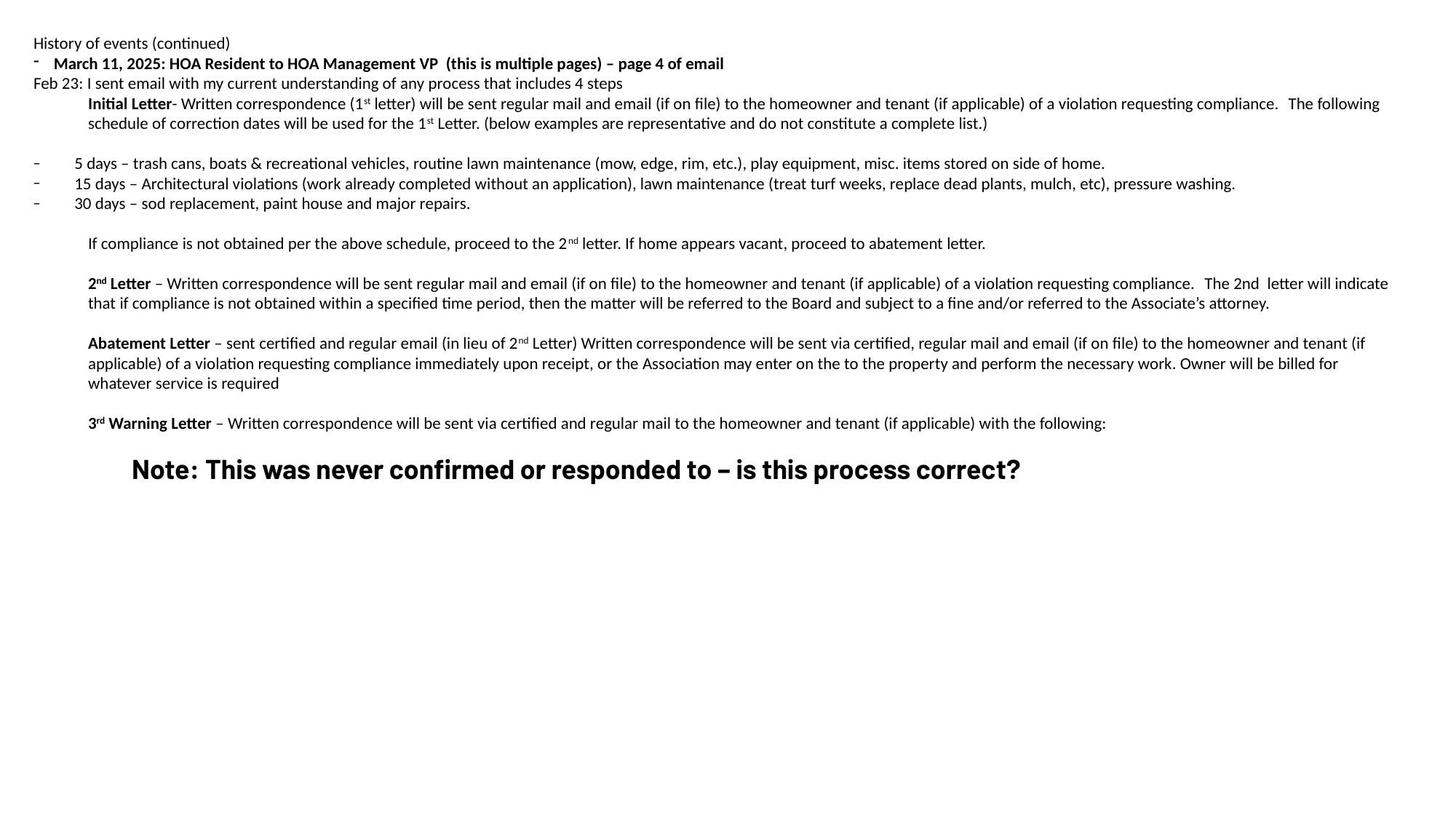

History of events (continued)
March 11, 2025: HOA Resident to HOA Management VP  (this is multiple pages) – page 4 of email
Feb 23: I sent email with my current understanding of any process that includes 4 steps
Initial Letter- Written correspondence (1st letter) will be sent regular mail and email (if on file) to the homeowner and tenant (if applicable) of a violation requesting compliance.  The following schedule of correction dates will be used for the 1st Letter. (below examples are representative and do not constitute a complete list.)

5 days – trash cans, boats & recreational vehicles, routine lawn maintenance (mow, edge, rim, etc.), play equipment, misc. items stored on side of home.
15 days – Architectural violations (work already completed without an application), lawn maintenance (treat turf weeks, replace dead plants, mulch, etc), pressure washing.
30 days – sod replacement, paint house and major repairs.

If compliance is not obtained per the above schedule, proceed to the 2nd letter. If home appears vacant, proceed to abatement letter.

2nd Letter – Written correspondence will be sent regular mail and email (if on file) to the homeowner and tenant (if applicable) of a violation requesting compliance.  The 2nd  letter will indicate that if compliance is not obtained within a specified time period, then the matter will be referred to the Board and subject to a fine and/or referred to the Associate’s attorney.

Abatement Letter – sent certified and regular email (in lieu of 2nd Letter) Written correspondence will be sent via certified, regular mail and email (if on file) to the homeowner and tenant (if applicable) of a violation requesting compliance immediately upon receipt, or the Association may enter on the to the property and perform the necessary work. Owner will be billed for whatever service is required

3rd Warning Letter – Written correspondence will be sent via certified and regular mail to the homeowner and tenant (if applicable) with the following:

        Note: This was never confirmed or responded to – is this process correct?